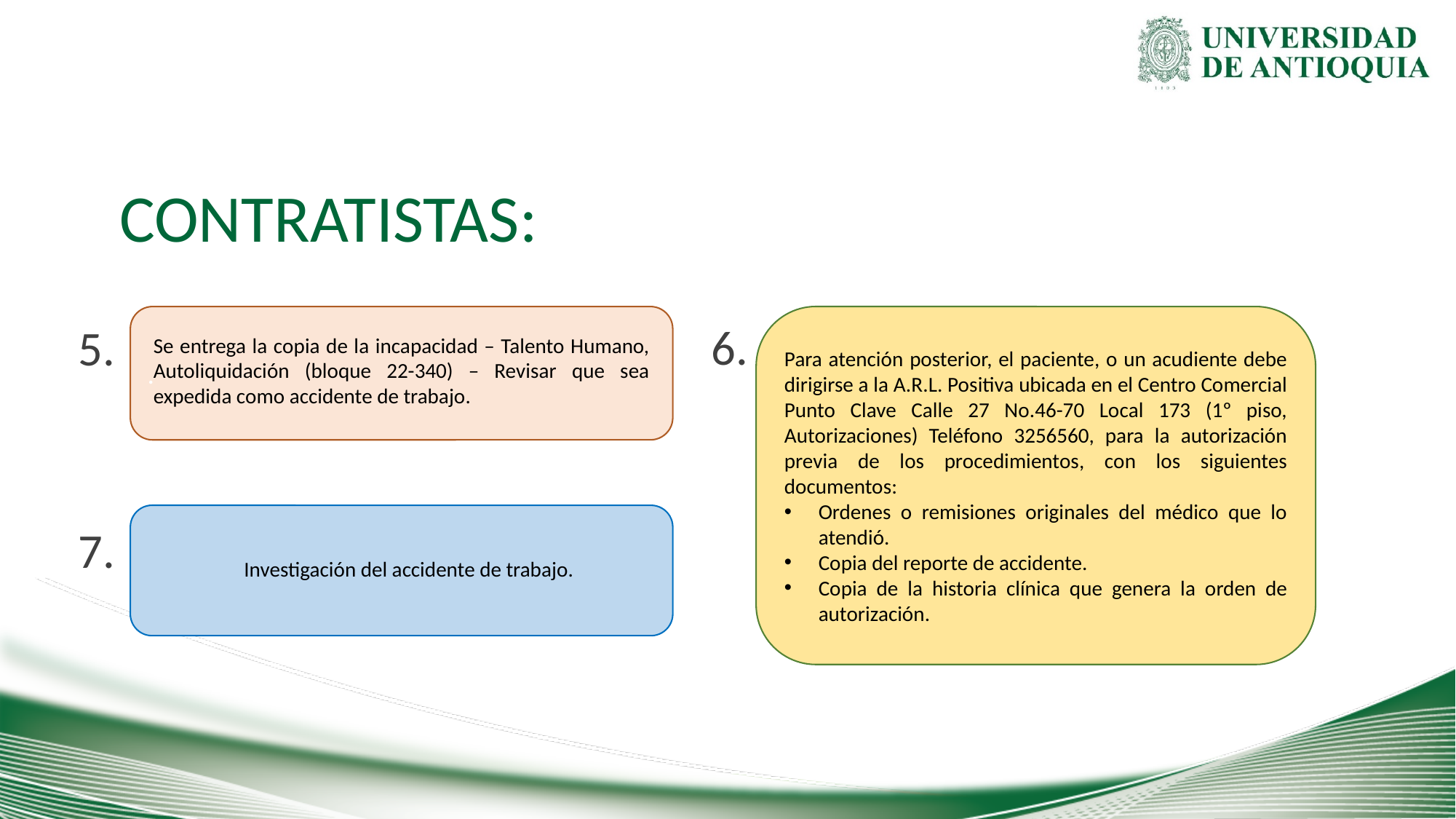

CONTRATISTAS:
.
Para atención posterior, el paciente, o un acudiente debe dirigirse a la A.R.L. Positiva ubicada en el Centro Comercial Punto Clave Calle 27 No.46-70 Local 173 (1º piso, Autorizaciones) Teléfono 3256560, para la autorización previa de los procedimientos, con los siguientes documentos:
Ordenes o remisiones originales del médico que lo atendió.
Copia del reporte de accidente.
Copia de la historia clínica que genera la orden de autorización.
6.
5.
Se entrega la copia de la incapacidad – Talento Humano, Autoliquidación (bloque 22-340) – Revisar que sea expedida como accidente de trabajo.

7.
Investigación del accidente de trabajo.